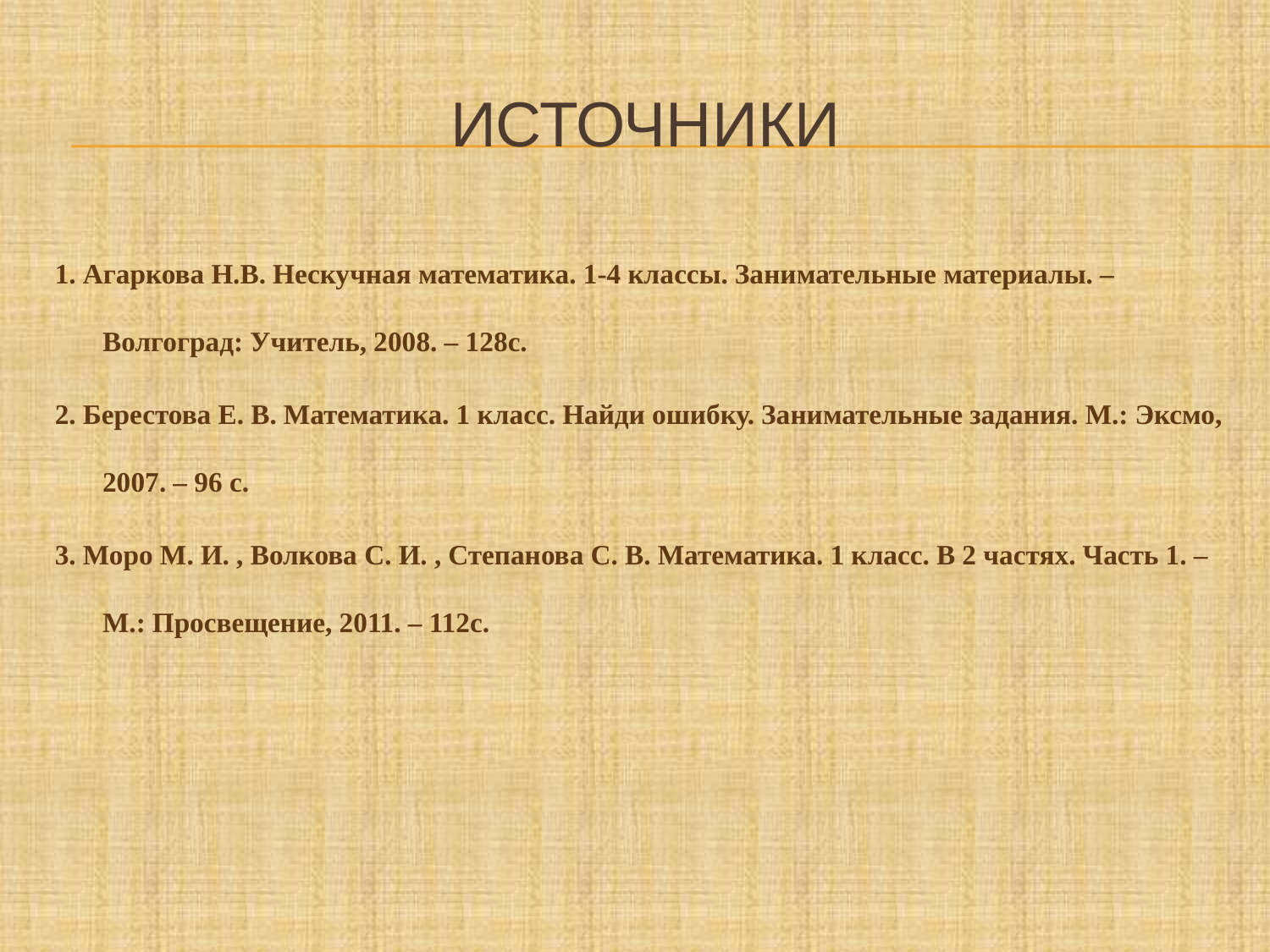

# Источники
1. Агаркова Н.В. Нескучная математика. 1-4 классы. Занимательные материалы. – Волгоград: Учитель, 2008. – 128с.
2. Берестова Е. В. Математика. 1 класс. Найди ошибку. Занимательные задания. М.: Эксмо, 2007. – 96 с.
3. Моро М. И. , Волкова С. И. , Степанова С. В. Математика. 1 класс. В 2 частях. Часть 1. – М.: Просвещение, 2011. – 112с.